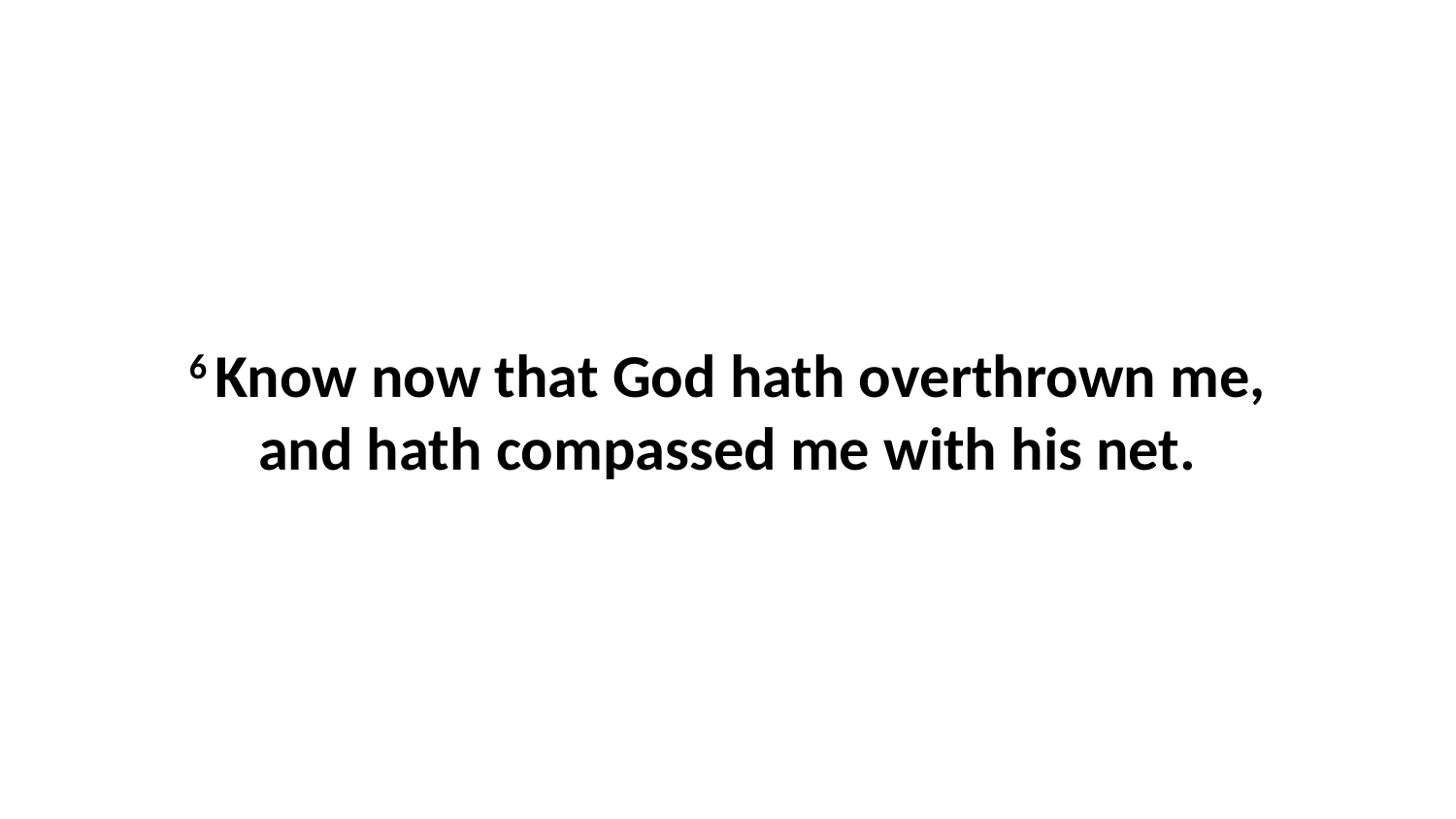

6 Know now that God hath overthrown me, and hath compassed me with his net.